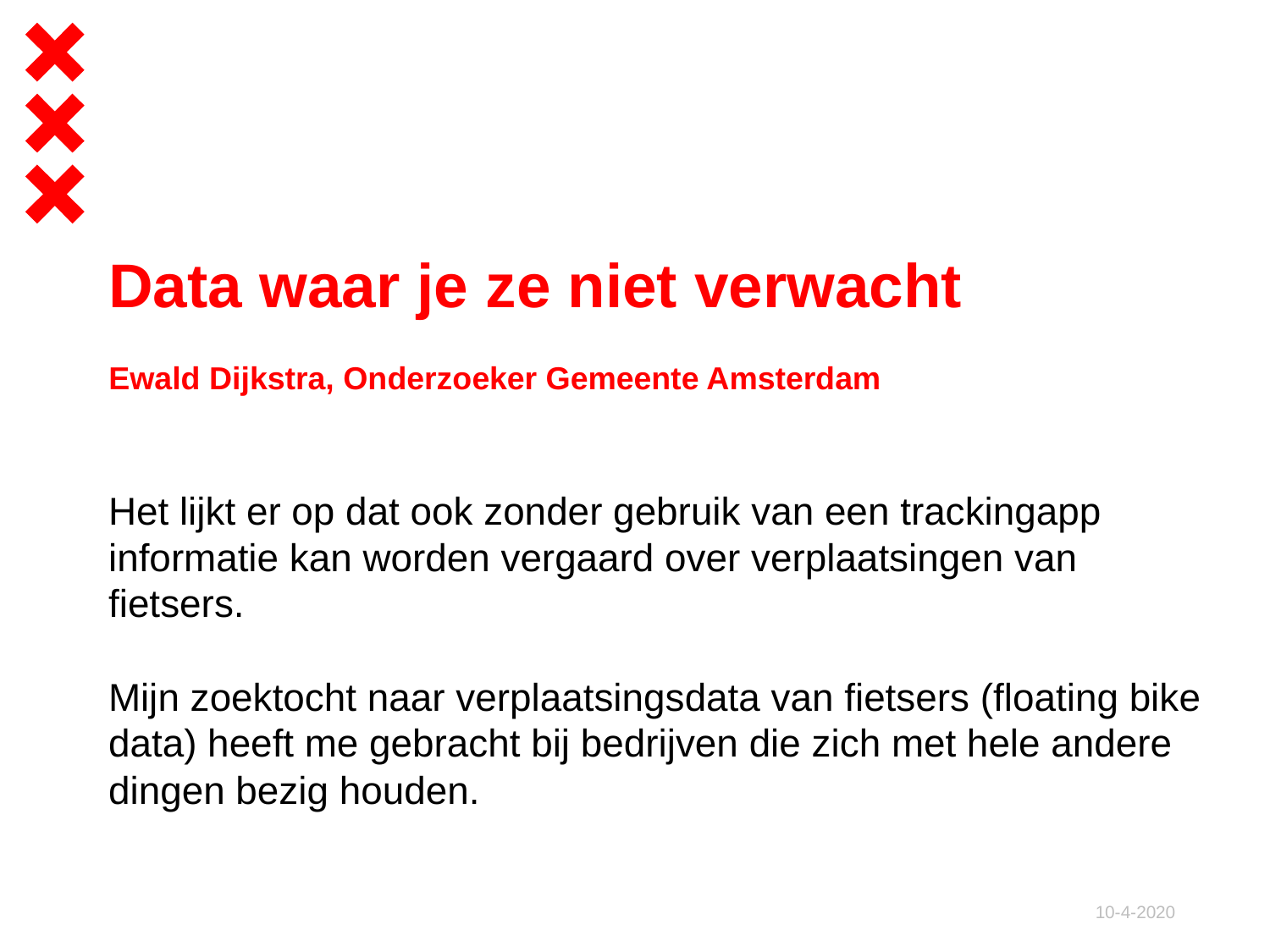

# Data waar je ze niet verwacht Ewald Dijkstra, Onderzoeker Gemeente Amsterdam
Het lijkt er op dat ook zonder gebruik van een trackingapp informatie kan worden vergaard over verplaatsingen van fietsers.

Mijn zoektocht naar verplaatsingsdata van fietsers (floating bike data) heeft me gebracht bij bedrijven die zich met hele andere dingen bezig houden.

10-4-2020